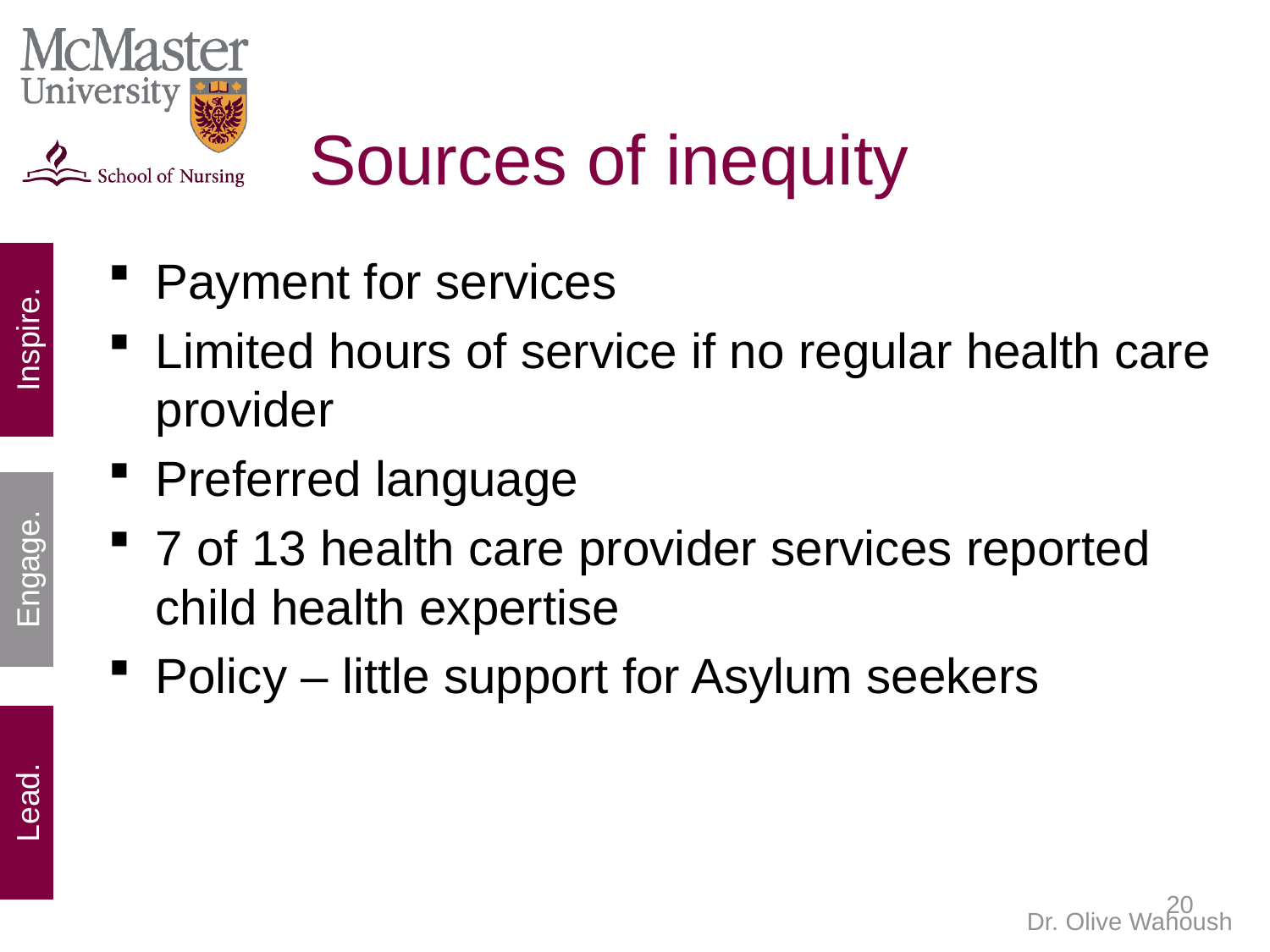

# Sources of inequity
Payment for services
Limited hours of service if no regular health care provider
Preferred language
7 of 13 health care provider services reported child health expertise
Policy – little support for Asylum seekers

20
Dr. Olive Wahoush